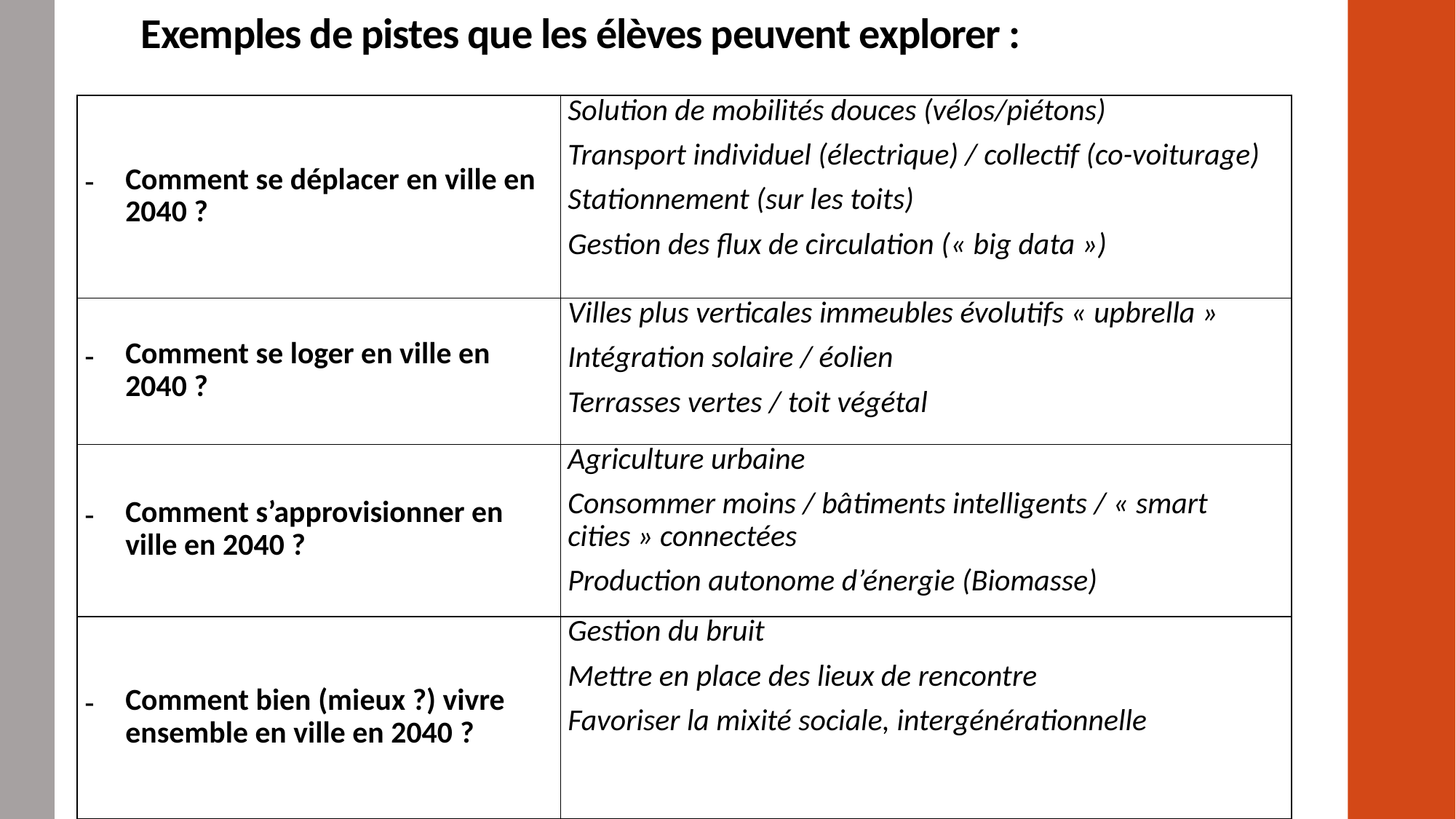

# Exemples de pistes que les élèves peuvent explorer :

| Comment se déplacer en ville en 2040 ? | Solution de mobilités douces (vélos/piétons) Transport individuel (électrique) / collectif (co-voiturage) Stationnement (sur les toits) Gestion des flux de circulation (« big data ») |
| --- | --- |
| Comment se loger en ville en 2040 ? | Villes plus verticales immeubles évolutifs « upbrella » Intégration solaire / éolien Terrasses vertes / toit végétal |
| Comment s’approvisionner en ville en 2040 ? | Agriculture urbaine Consommer moins / bâtiments intelligents / « smart cities » connectées Production autonome d’énergie (Biomasse) |
| Comment bien (mieux ?) vivre ensemble en ville en 2040 ? | Gestion du bruit Mettre en place des lieux de rencontre Favoriser la mixité sociale, intergénérationnelle |